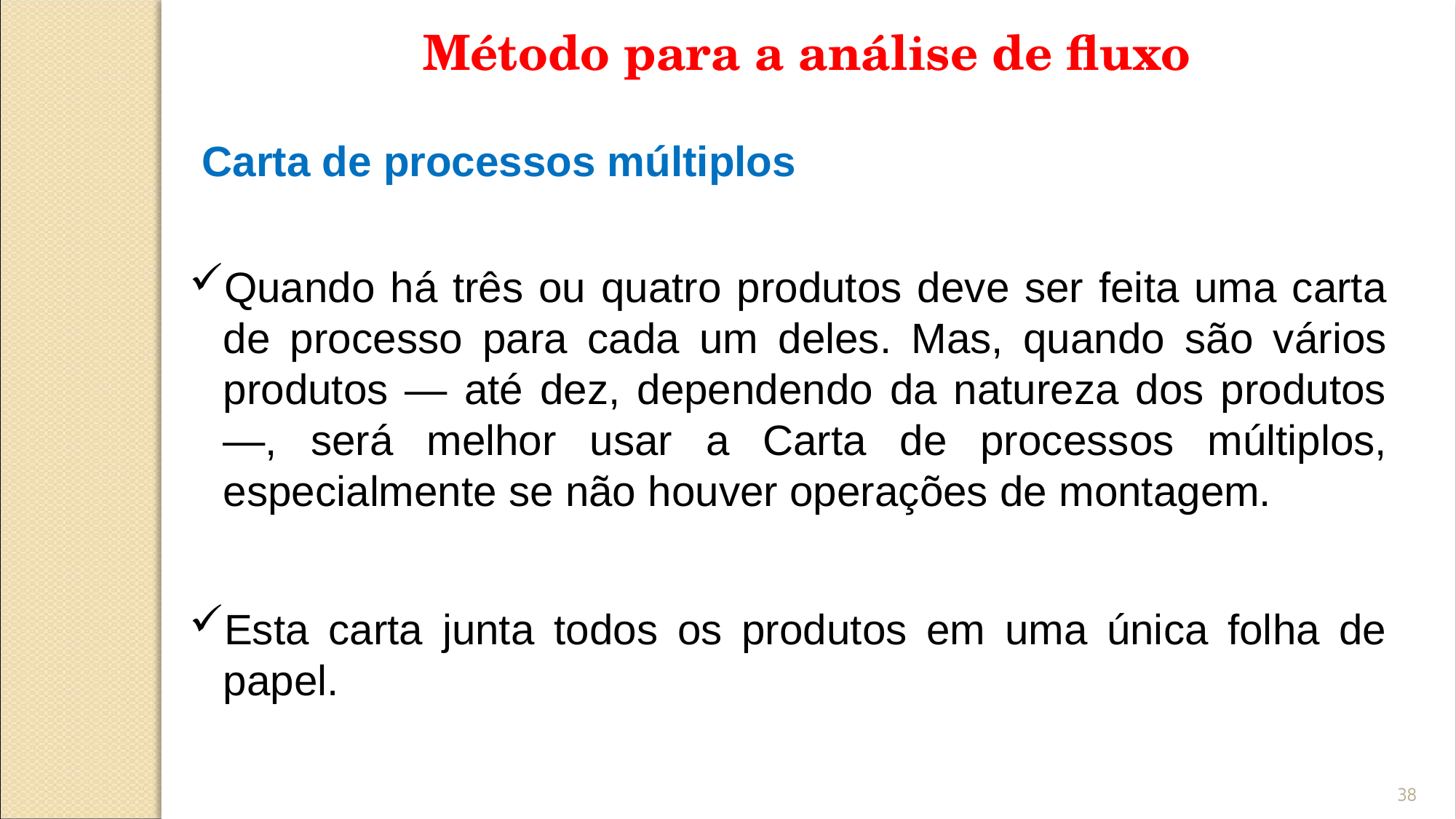

Método para a análise de fluxo
Carta de processos múltiplos
Quando há três ou quatro produtos deve ser feita uma carta de processo para cada um deles. Mas, quando são vários produtos — até dez, dependendo da natureza dos produtos —, será melhor usar a Carta de processos múltiplos, especialmente se não houver operações de montagem.

Esta carta junta todos os produtos em uma única folha de papel.
38